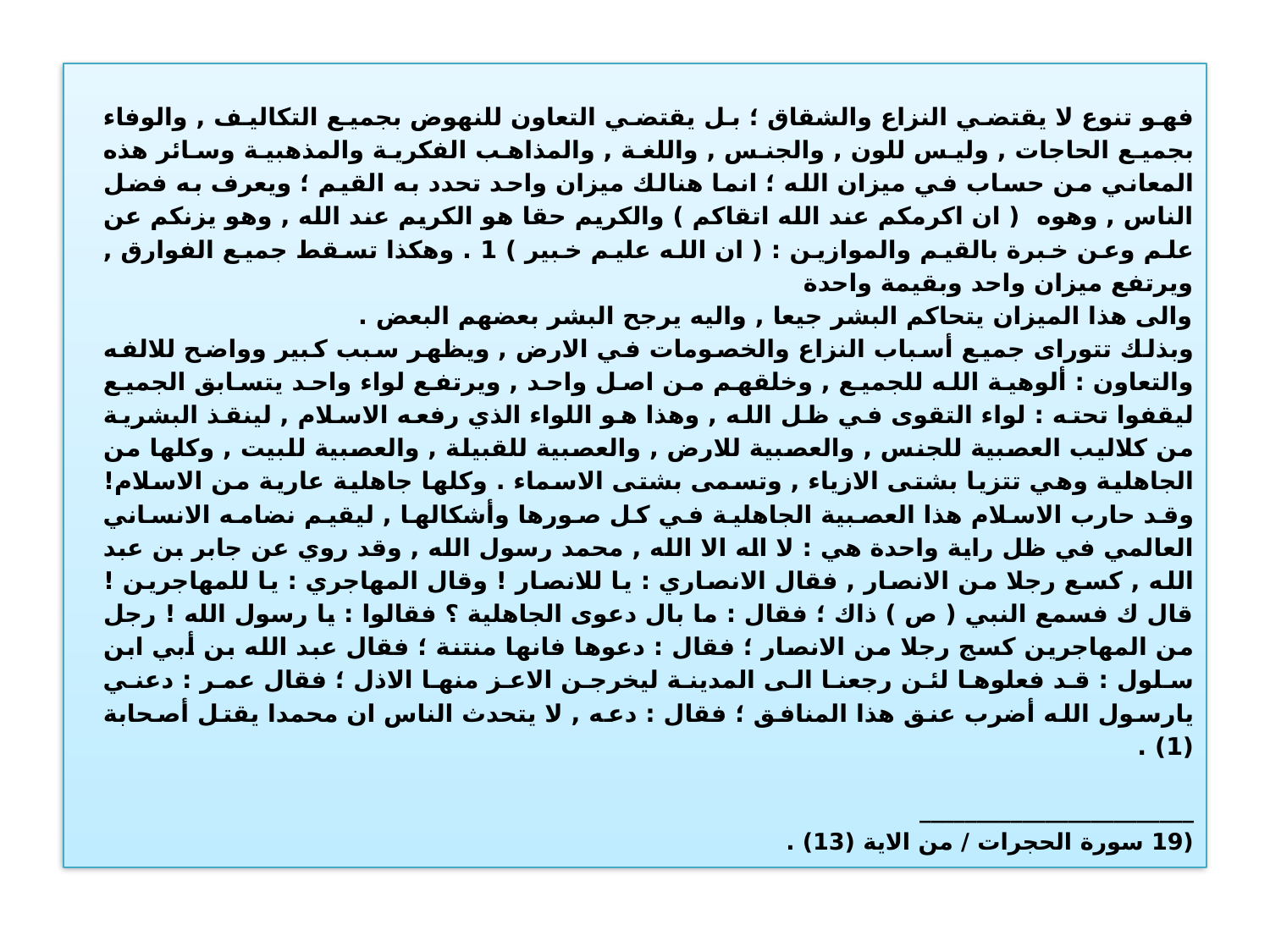

فهو تنوع لا يقتضي النزاع والشقاق ؛ بل يقتضي التعاون للنهوض بجميع التكاليف , والوفاء بجميع الحاجات , وليس للون , والجنس , واللغة , والمذاهب الفكرية والمذهبية وسائر هذه المعاني من حساب في ميزان الله ؛ انما هنالك ميزان واحد تحدد به القيم ؛ ويعرف به فضل الناس , وهوه  ( ان اكرمكم عند الله اتقاكم ) والكريم حقا هو الكريم عند الله , وهو يزنكم عن علم وعن خبرة بالقيم والموازين : ( ان الله عليم خبير ) 1 . وهكذا تسقط جميع الفوارق , ويرتفع ميزان واحد وبقيمة واحدة
والى هذا الميزان يتحاكم البشر جيعا , واليه يرجح البشر بعضهم البعض .
وبذلك تتوراى جميع أسباب النزاع والخصومات في الارض , ويظهر سبب كبير وواضح للالفه والتعاون : ألوهية الله للجميع , وخلقهم من اصل واحد , ويرتفع لواء واحد يتسابق الجميع ليقفوا تحته : لواء التقوى في ظل الله , وهذا هو اللواء الذي رفعه الاسلام , لينقذ البشرية من كلاليب العصبية للجنس , والعصبية للارض , والعصبية للقبيلة , والعصبية للبيت , وكلها من الجاهلية وهي تتزيا بشتى الازياء , وتسمى بشتى الاسماء . وكلها جاهلية عارية من الاسلام! وقد حارب الاسلام هذا العصبية الجاهلية في كل صورها وأشكالها , ليقيم نضامه الانساني العالمي في ظل راية واحدة هي : لا اله الا الله , محمد رسول الله , وقد روي عن جابر بن عبد الله , كسع رجلا من الانصار , فقال الانصاري : يا للانصار ! وقال المهاجري : يا للمهاجرين ! قال ك فسمع النبي ( ص ) ذاك ؛ فقال : ما بال دعوى الجاهلية ؟ فقالوا : يا رسول الله ! رجل من المهاجرين كسج رجلا من الانصار ؛ فقال : دعوها فانها منتنة ؛ فقال عبد الله بن أبي ابن سلول : قد فعلوها لئن رجعنا الى المدينة ليخرجن الاعز منها الاذل ؛ فقال عمر : دعني يارسول الله أضرب عنق هذا المنافق ؛ فقال : دعه , لا يتحدث الناس ان محمدا يقتل أصحابة (1) .

________________________
(19 سورة الحجرات / من الاية (13) .